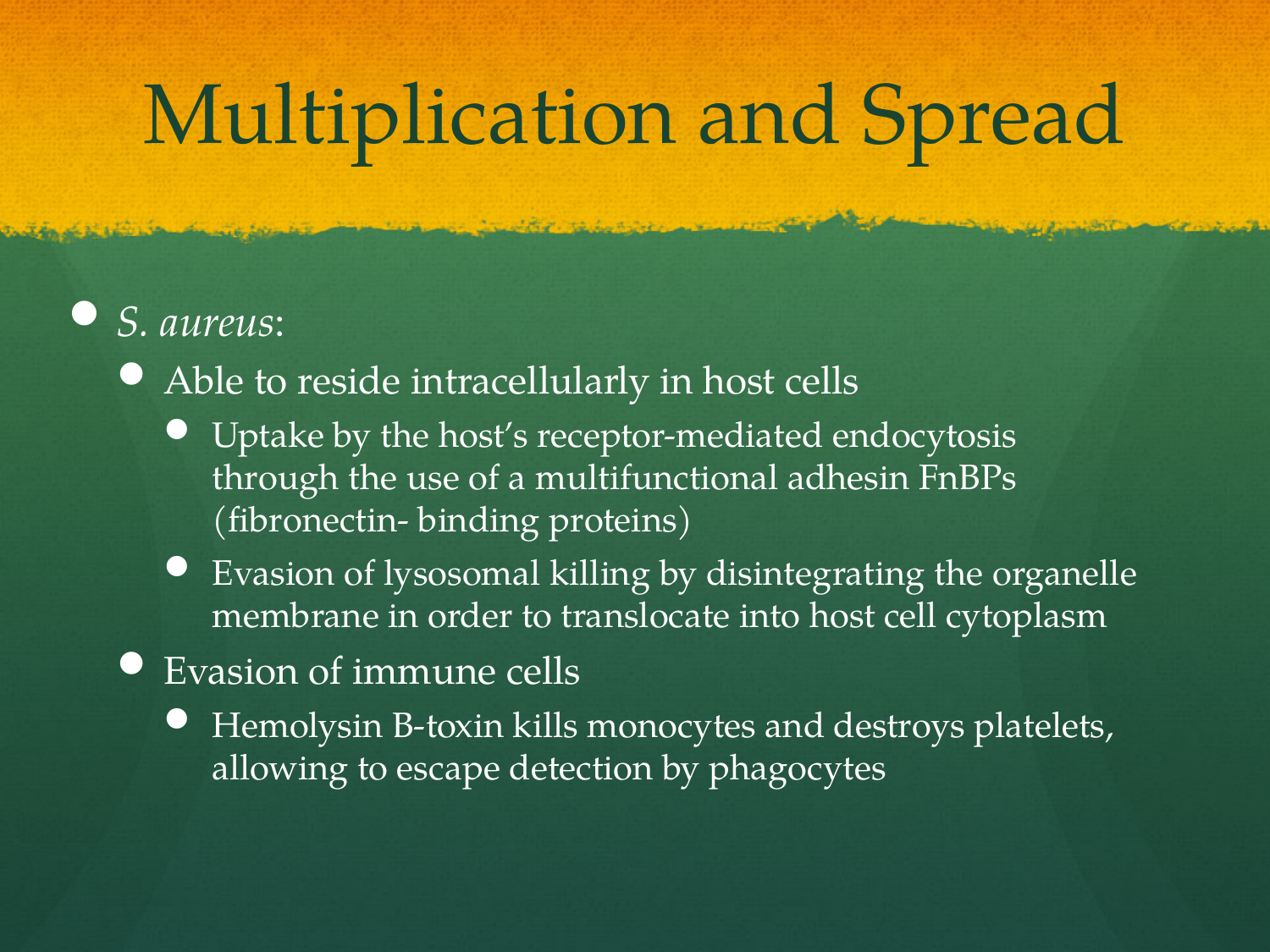

# Multiplication and Spread
S. aureus:
Able to reside intracellularly in host cells
Uptake by the host’s receptor-mediated endocytosis through the use of a multifunctional adhesin FnBPs (fibronectin- binding proteins)
Evasion of lysosomal killing by disintegrating the organelle membrane in order to translocate into host cell cytoplasm
Evasion of immune cells
Hemolysin B-toxin kills monocytes and destroys platelets, allowing to escape detection by phagocytes